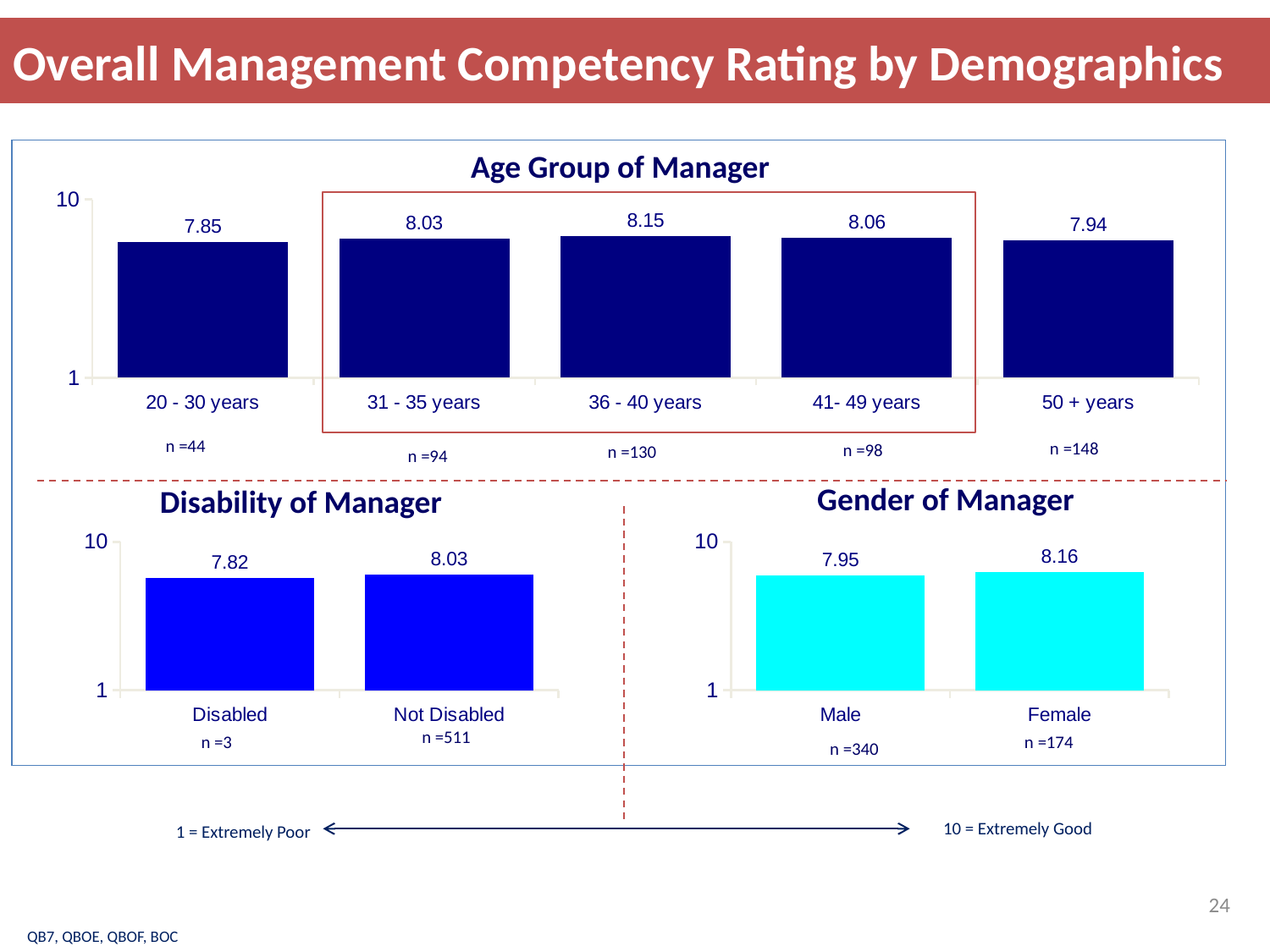

Overall Management Competency Rating by Demographics
# Overall Management Competency Rating by DemographicsOve
Age Group of Manager

### Chart

| Category | White Rated by White |
|---|---|
| 20 - 30 years | 7.85 |
| 31 - 35 years | 8.03 |
| 36 - 40 years | 8.15 |
| 41- 49 years | 8.06 |
| 50 + years | 7.94 |
n =44
n =148
n =98
n =130
n =94
Gender of Manager
Disability of Manager

### Chart

| Category | Disability |
|---|---|
| Disabled | 7.82 |
| Not Disabled | 8.03 |

### Chart

| Category | Gender |
|---|---|
| Male | 7.95 |
| Female | 8.16 |
n =511
n =3
n =174
n =340
10 = Extremely Good
1 = Extremely Poor
24
QB7, QBOE, QBOF, BOC